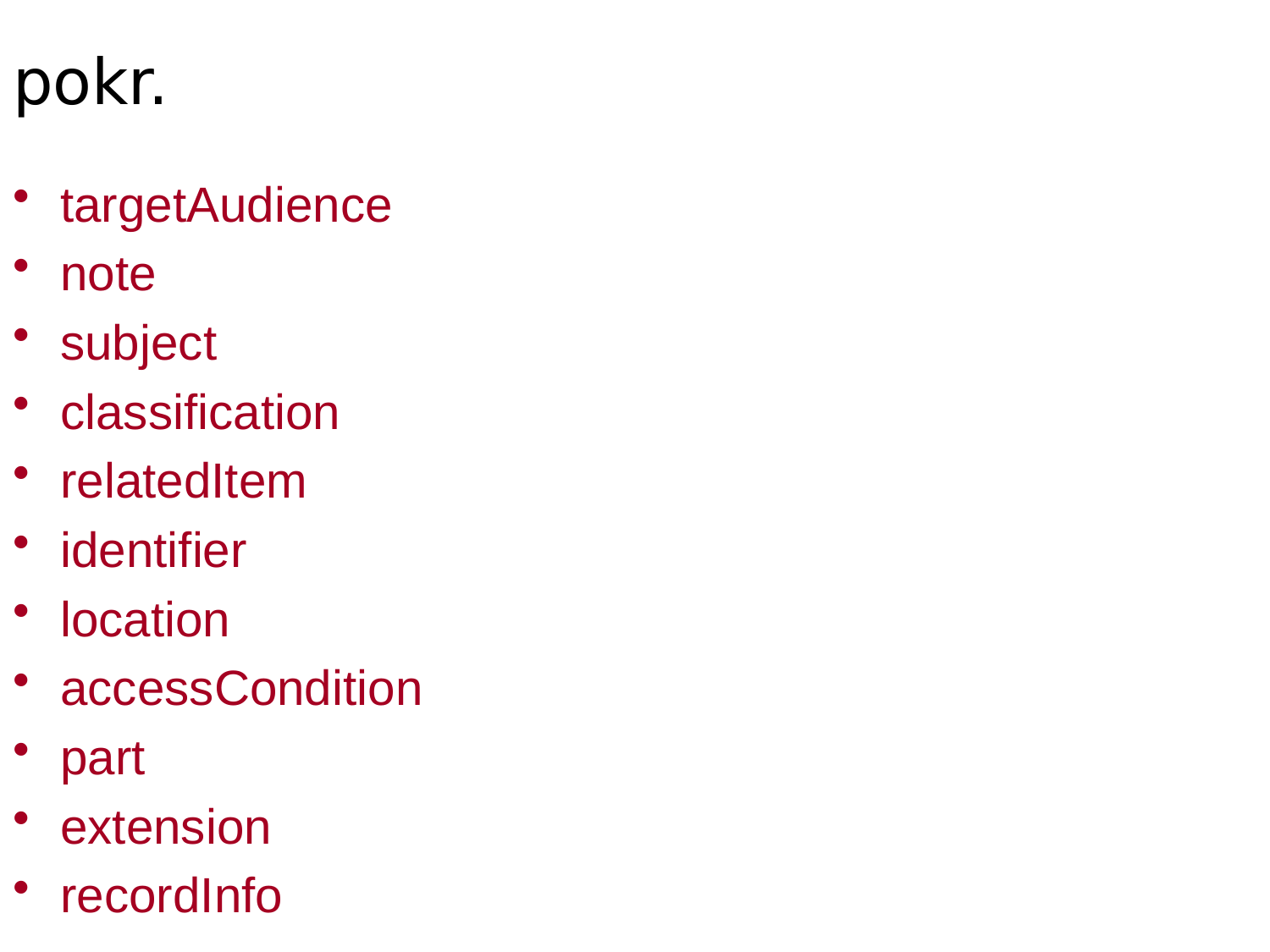

# pokr.
targetAudience
note
subject
classification
relatedItem
identifier
location
accessCondition
part
extension
recordInfo